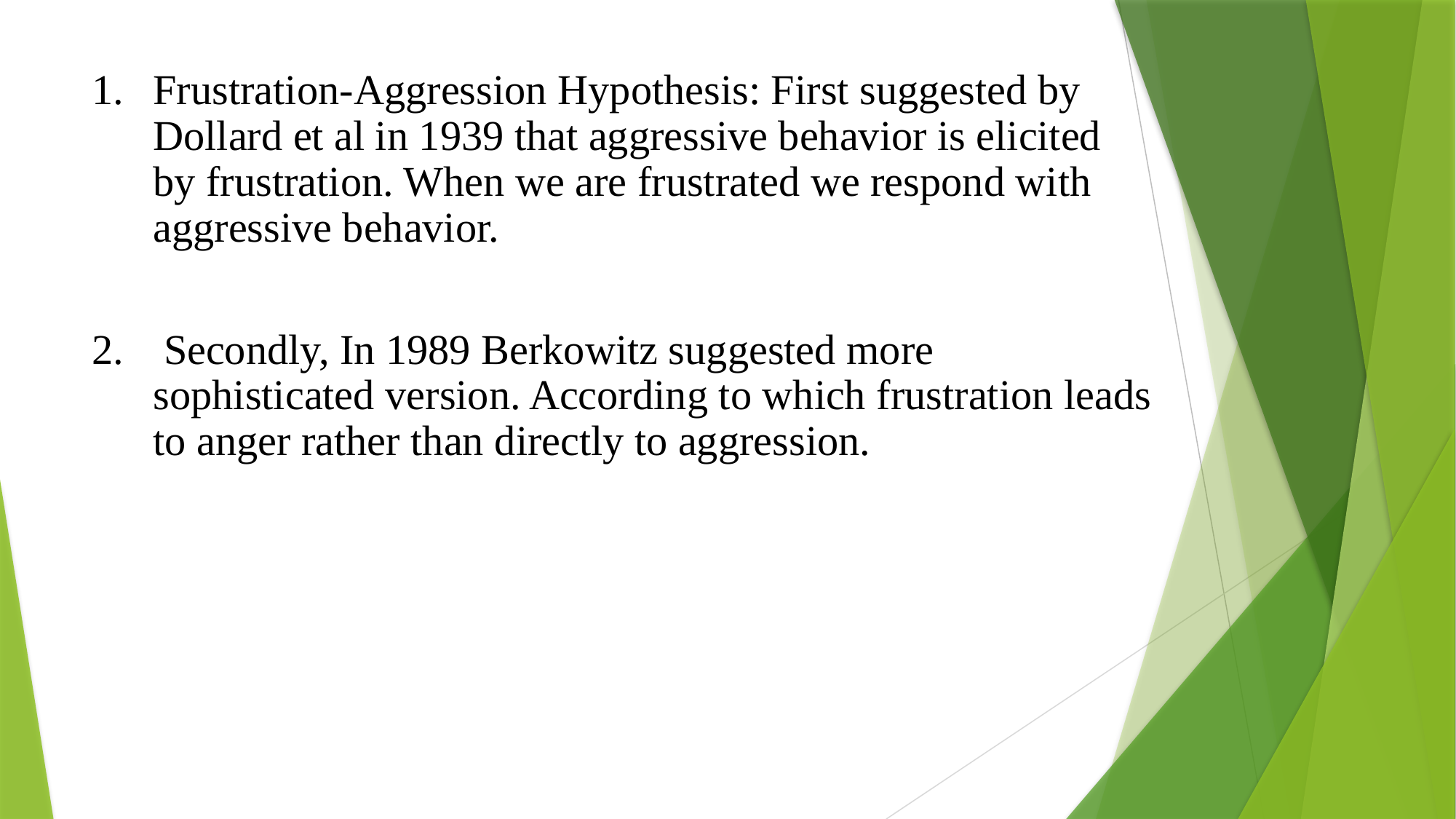

Frustration-Aggression Hypothesis: First suggested by Dollard et al in 1939 that aggressive behavior is elicited by frustration. When we are frustrated we respond with aggressive behavior.

 Secondly, In 1989 Berkowitz suggested more sophisticated version. According to which frustration leads to anger rather than directly to aggression.